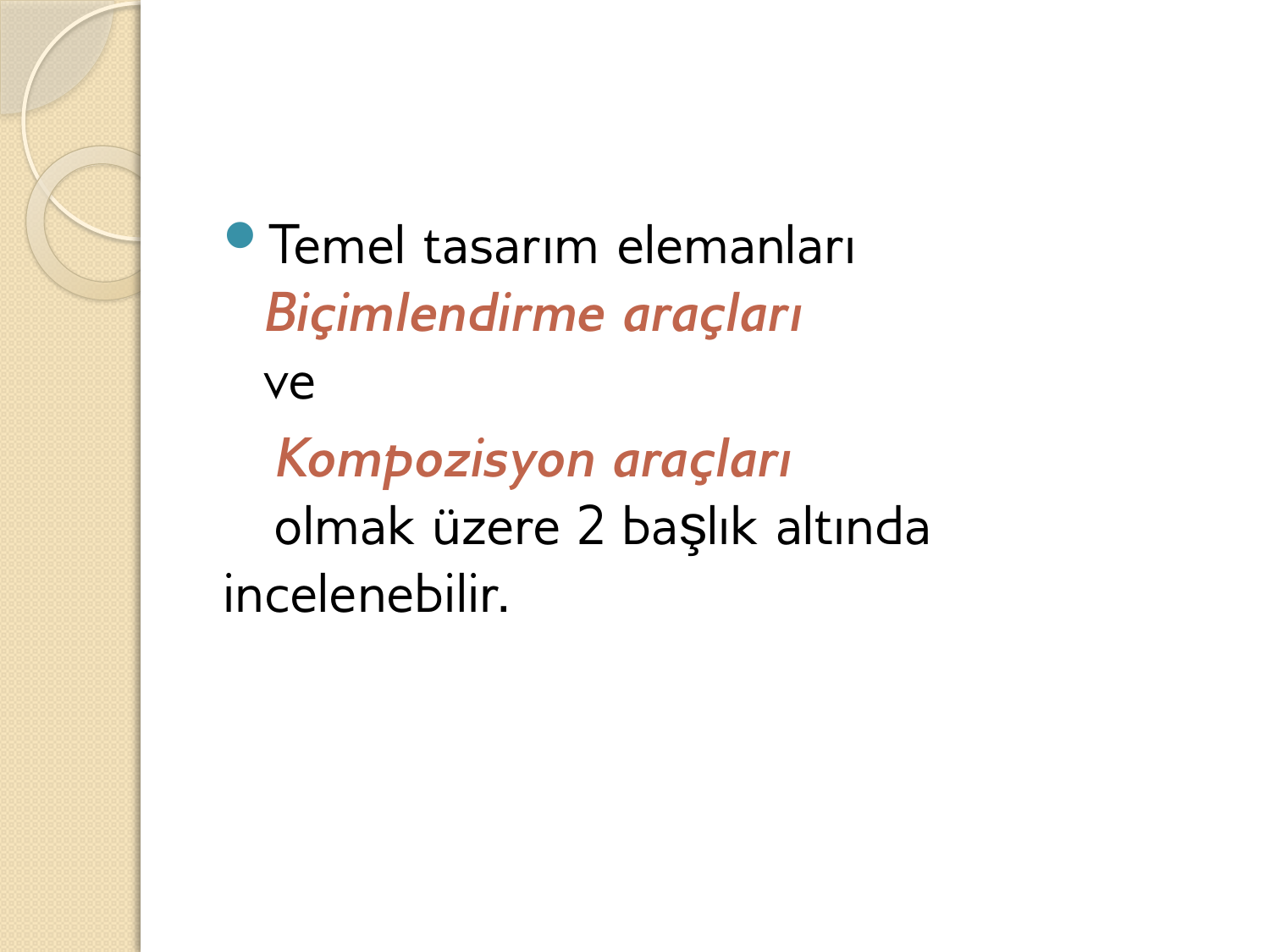

#
Temel tasarım elemanları
Biçimlendirme araçları
ve
   Kompozisyon araçları
   olmak üzere 2 başlık altında incelenebilir.